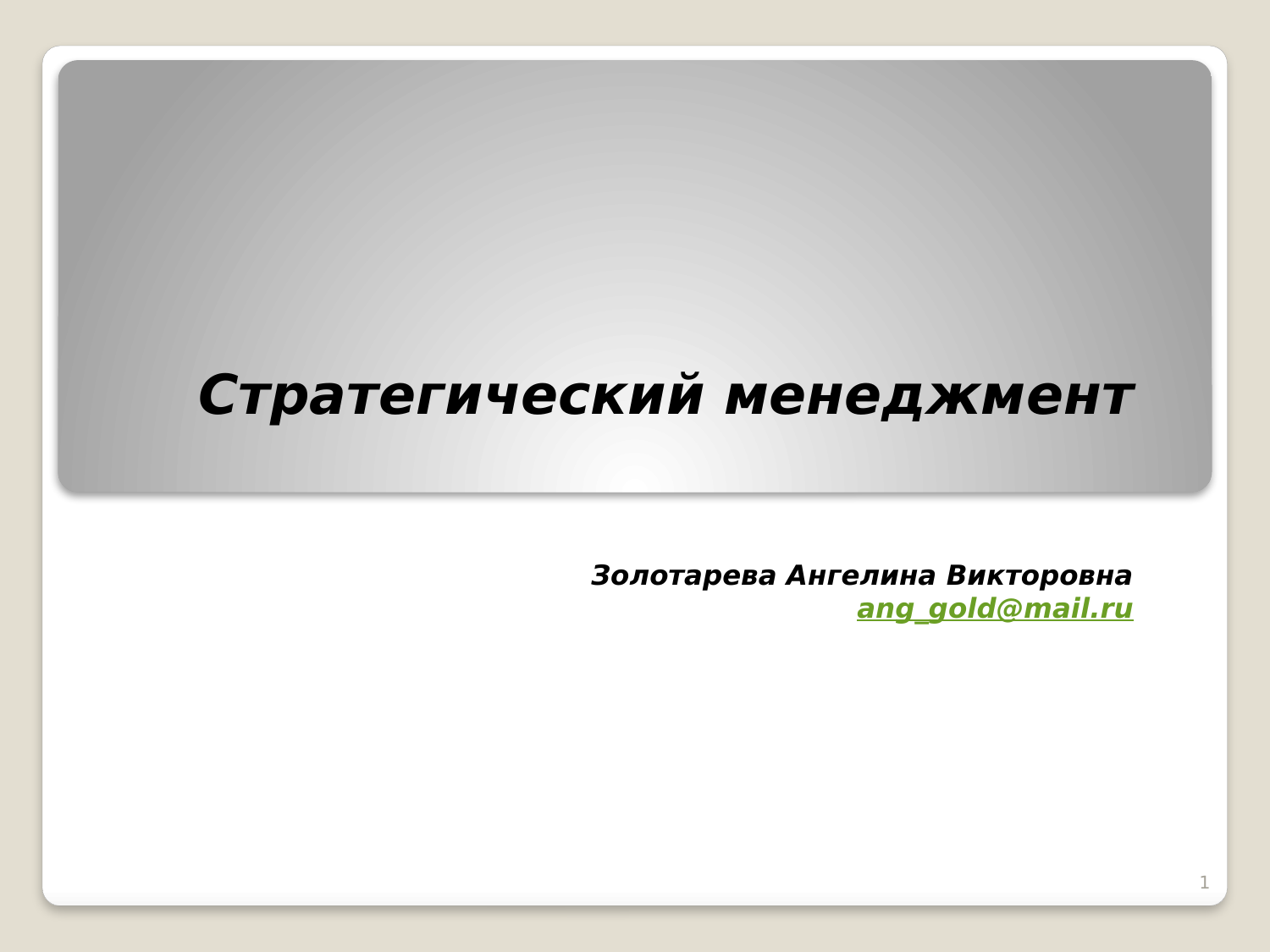

# Стратегический менеджмент Золотарева Ангелина Викторовна ang_gold@mail.ru
1